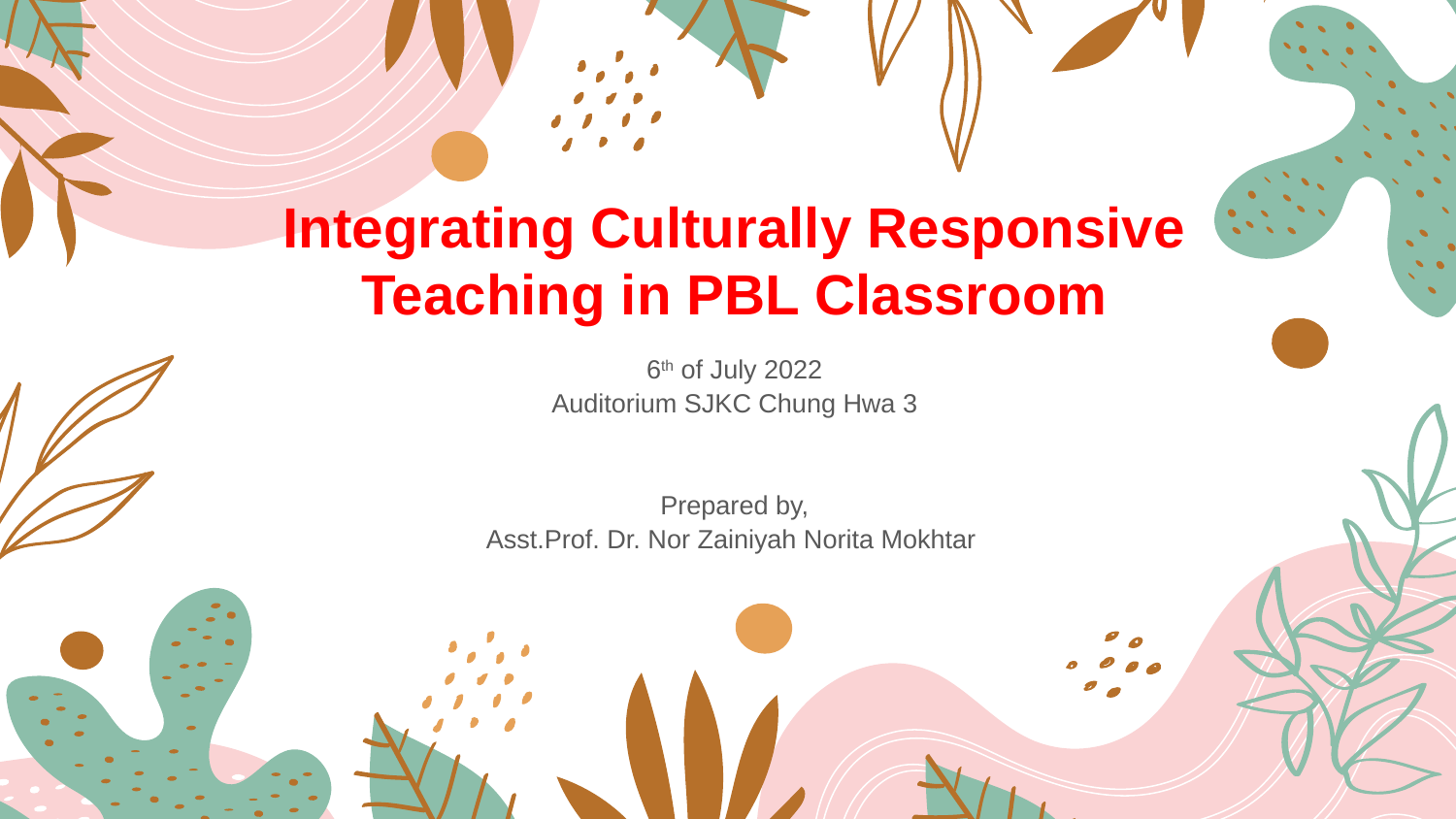

# Integrating Culturally Responsive Teaching in PBL Classroom
6th of July 2022
Auditorium SJKC Chung Hwa 3

Prepared by,
Asst.Prof. Dr. Nor Zainiyah Norita Mokhtar